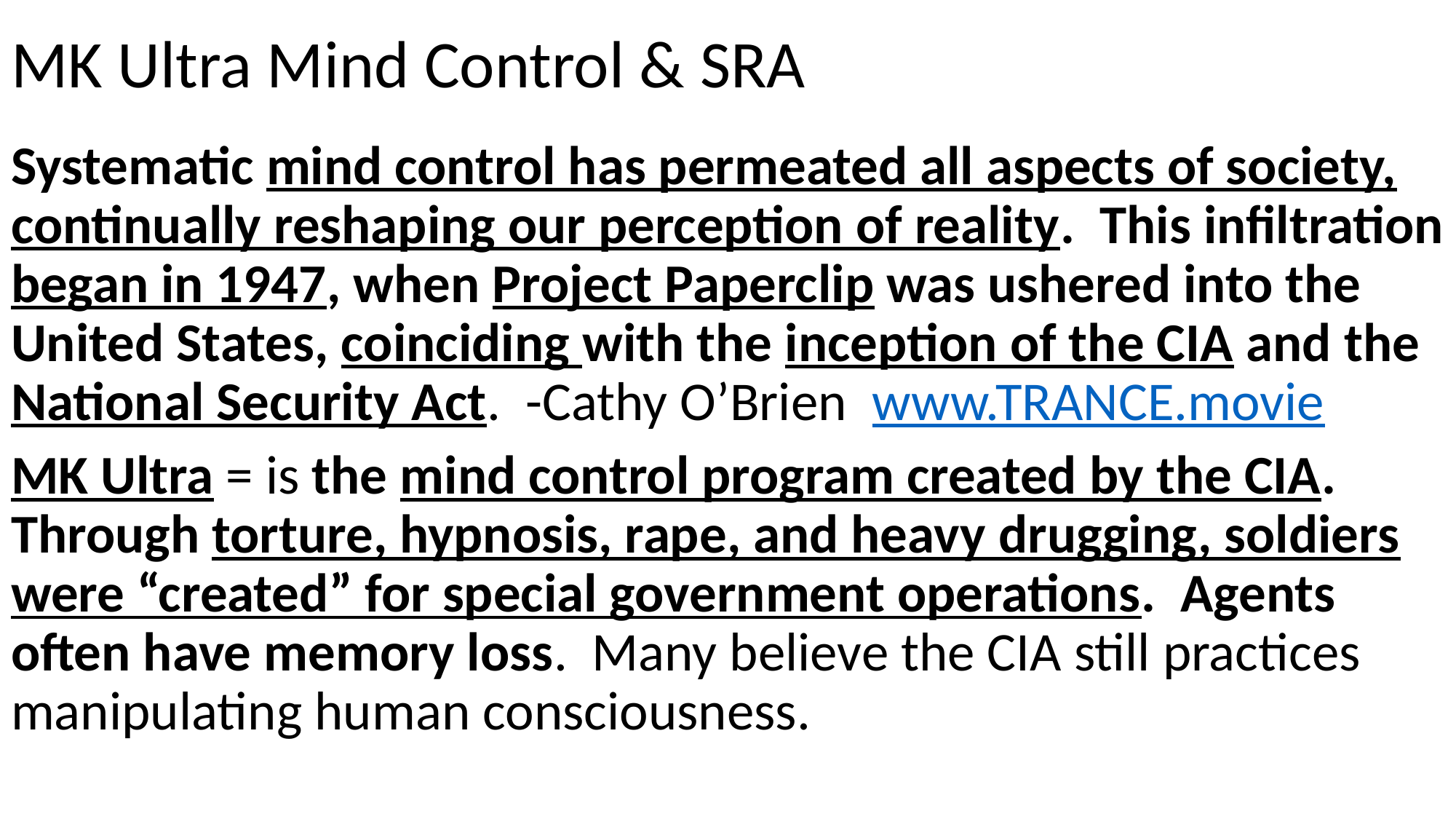

# MK Ultra Mind Control & SRA
Systematic mind control has permeated all aspects of society, continually reshaping our perception of reality.  This infiltration began in 1947, when Project Paperclip was ushered into the United States, coinciding with the inception of the CIA and the National Security Act.  -Cathy O’Brien  www.TRANCE.movie
MK Ultra = is the mind control program created by the CIA.  Through torture, hypnosis, rape, and heavy drugging, soldiers were “created” for special government operations.  Agents often have memory loss.  Many believe the CIA still practices manipulating human consciousness.